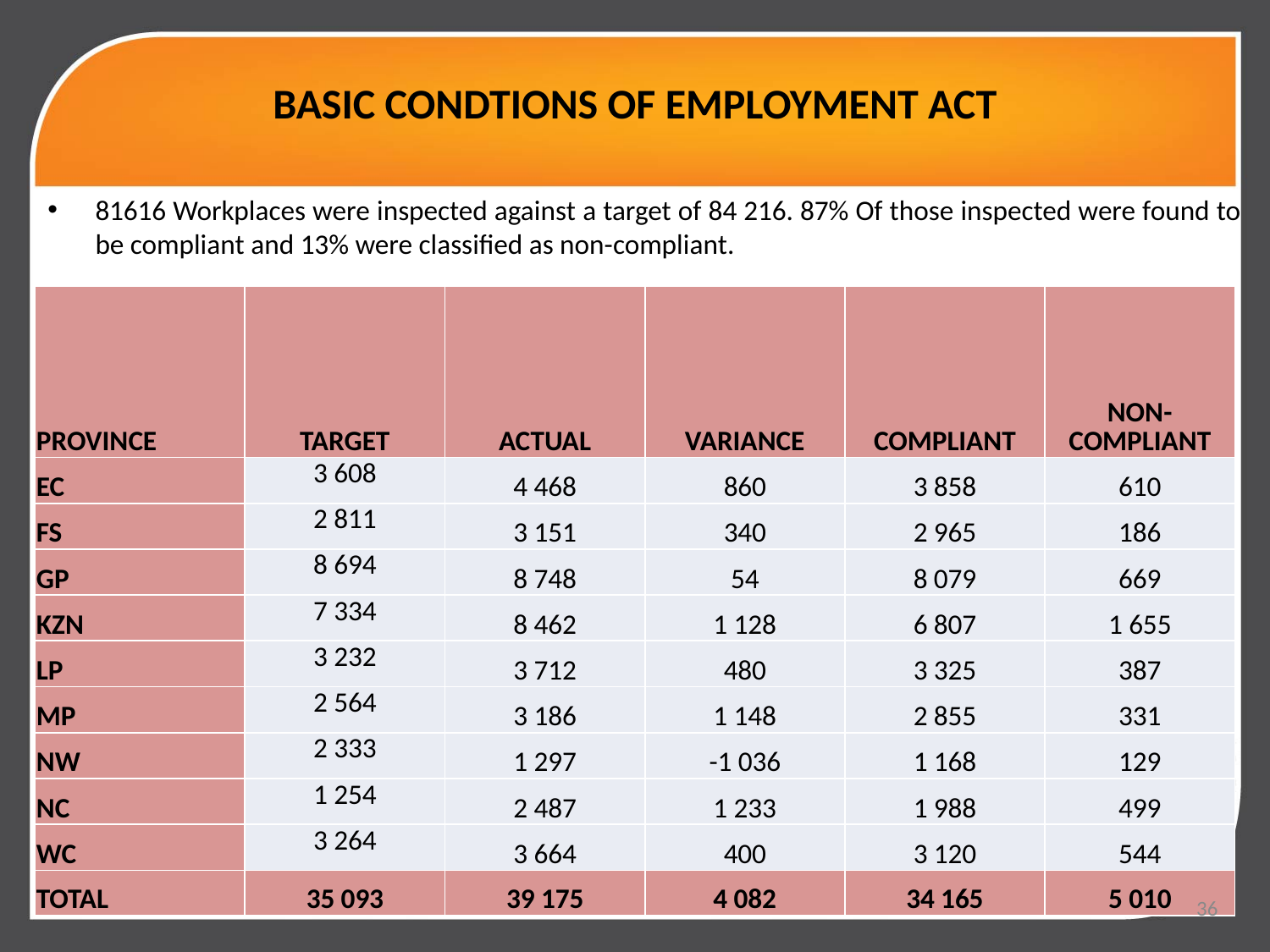

# BASIC CONDTIONS OF EMPLOYMENT ACT
81616 Workplaces were inspected against a target of 84 216. 87% Of those inspected were found to be compliant and 13% were classified as non-compliant.
| PROVINCE | TARGET | ACTUAL | VARIANCE | COMPLIANT | NON-COMPLIANT |
| --- | --- | --- | --- | --- | --- |
| EC | 3 608 | 4 468 | 860 | 3 858 | 610 |
| FS | 2 811 | 3 151 | 340 | 2 965 | 186 |
| GP | 8 694 | 8 748 | 54 | 8 079 | 669 |
| KZN | 7 334 | 8 462 | 1 128 | 6 807 | 1 655 |
| LP | 3 232 | 3 712 | 480 | 3 325 | 387 |
| MP | 2 564 | 3 186 | 1 148 | 2 855 | 331 |
| NW | 2 333 | 1 297 | -1 036 | 1 168 | 129 |
| NC | 1 254 | 2 487 | 1 233 | 1 988 | 499 |
| WC | 3 264 | 3 664 | 400 | 3 120 | 544 |
| TOTAL | 35 093 | 39 175 | 4 082 | 34 165 | 5 010 |
36